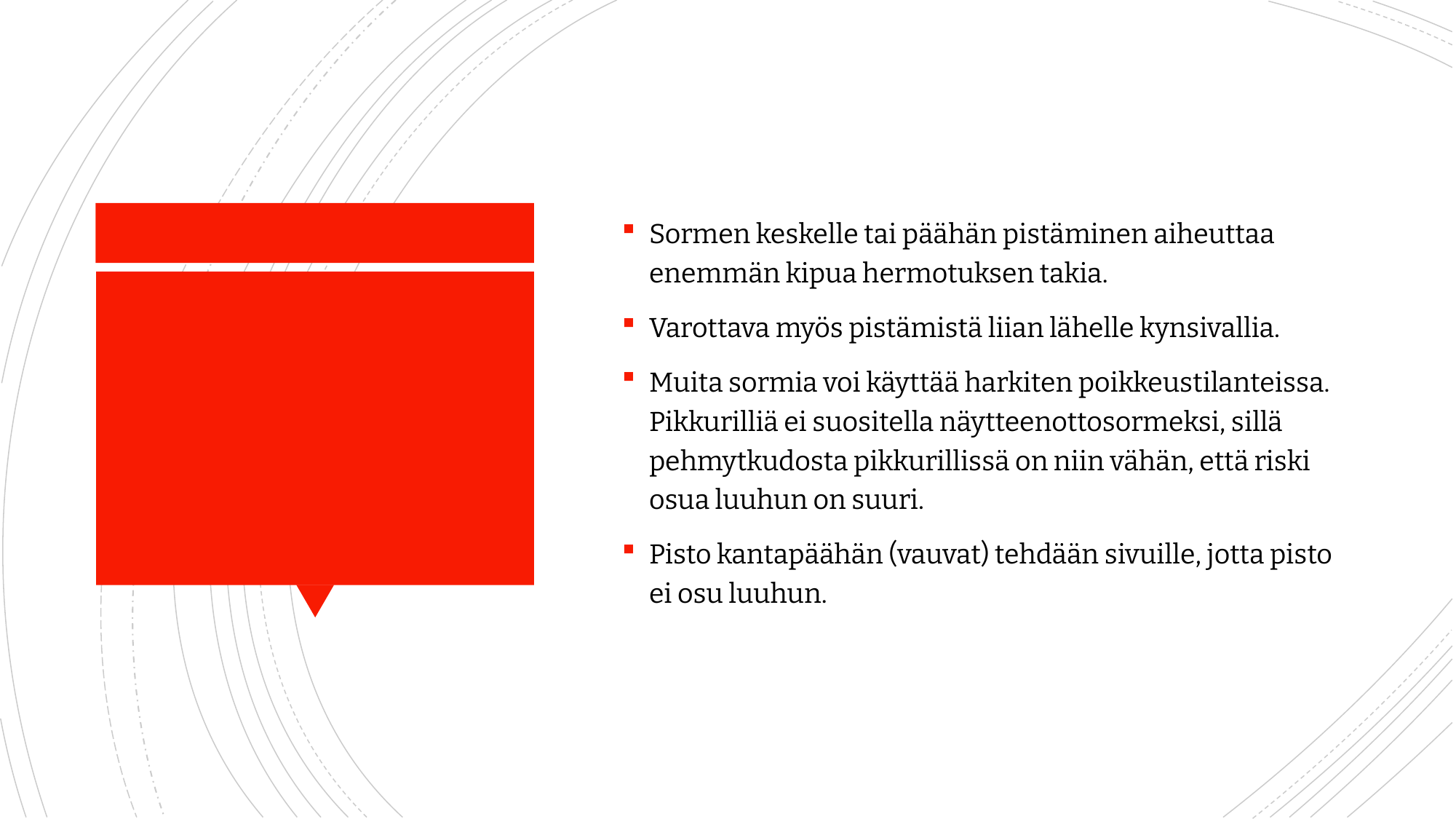

Sormen keskelle tai päähän pistäminen aiheuttaa enemmän kipua hermotuksen takia.
Varottava myös pistämistä liian lähelle kynsivallia.
Muita sormia voi käyttää harkiten poikkeustilanteissa. Pikkurilliä ei suositella näytteenottosormeksi, sillä pehmytkudosta pikkurillissä on niin vähän, että riski osua luuhun on suuri.
Pisto kantapäähän (vauvat) tehdään sivuille, jotta pisto ei osu luuhun.